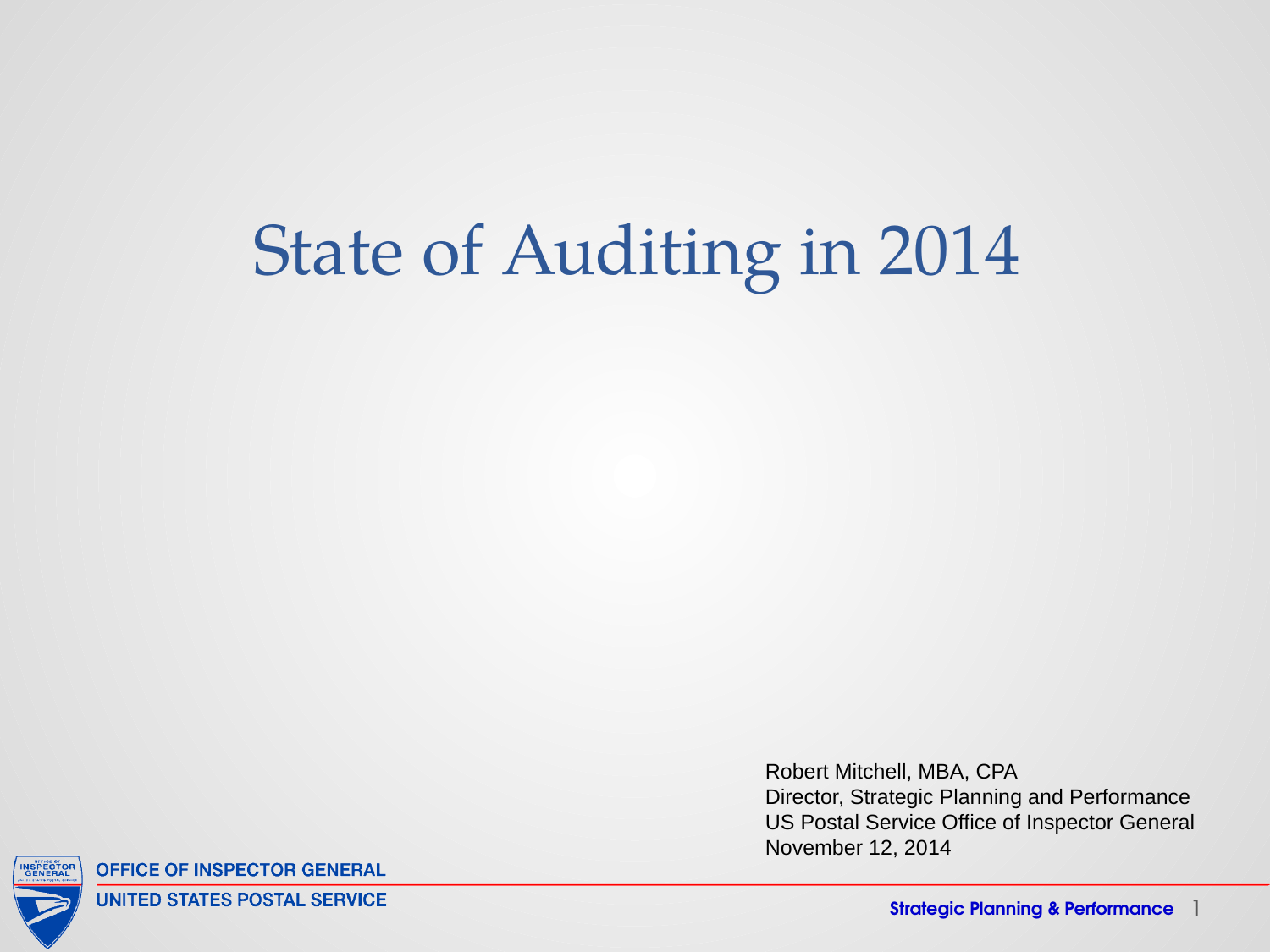

State of Auditing in 2014
Robert Mitchell, MBA, CPA
Director, Strategic Planning and Performance
US Postal Service Office of Inspector General
November 12, 2014
Strategic Planning & Performance
1